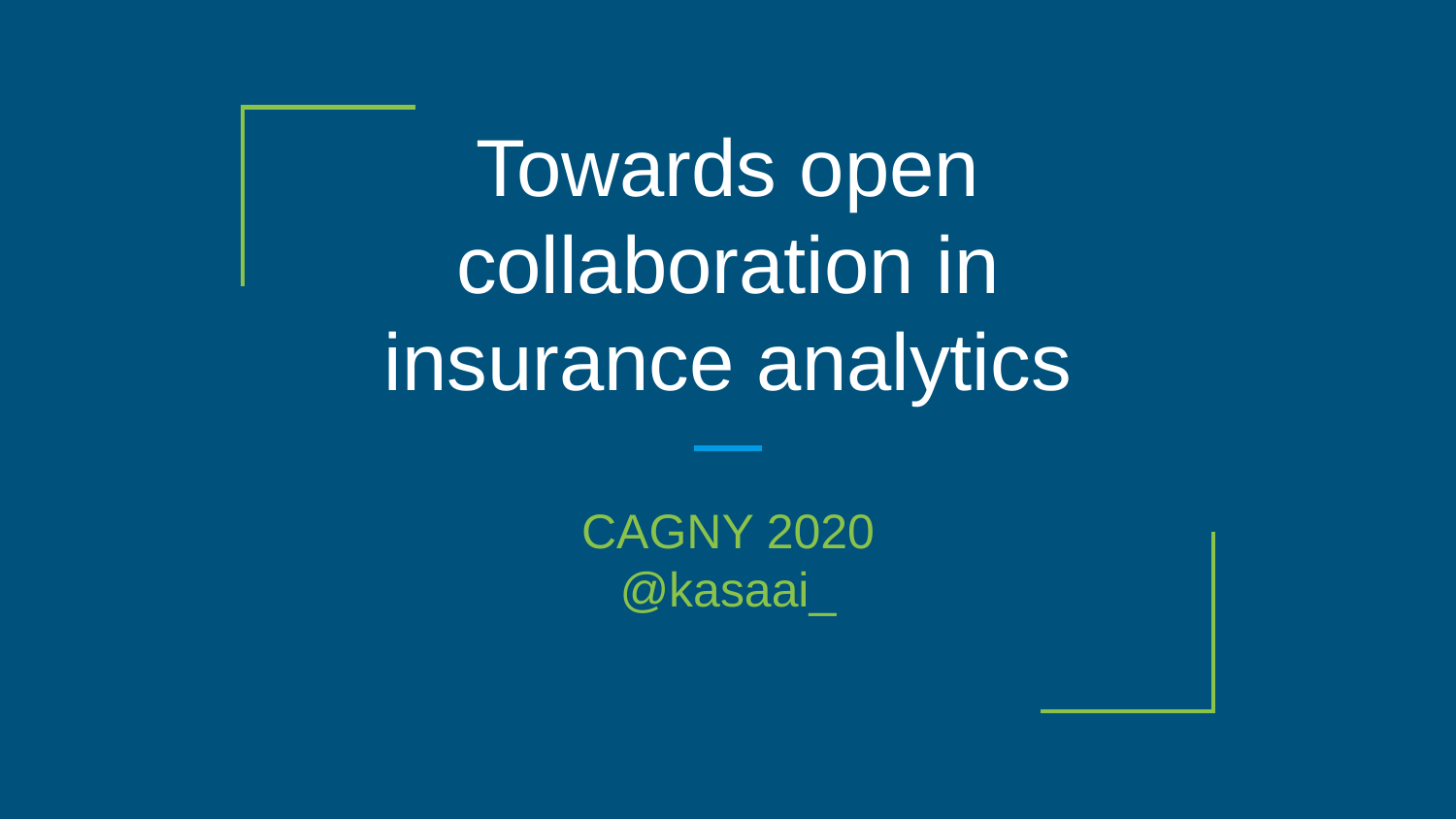

# Towards open collaboration in insurance analytics
CAGNY 2020
@kasaai_